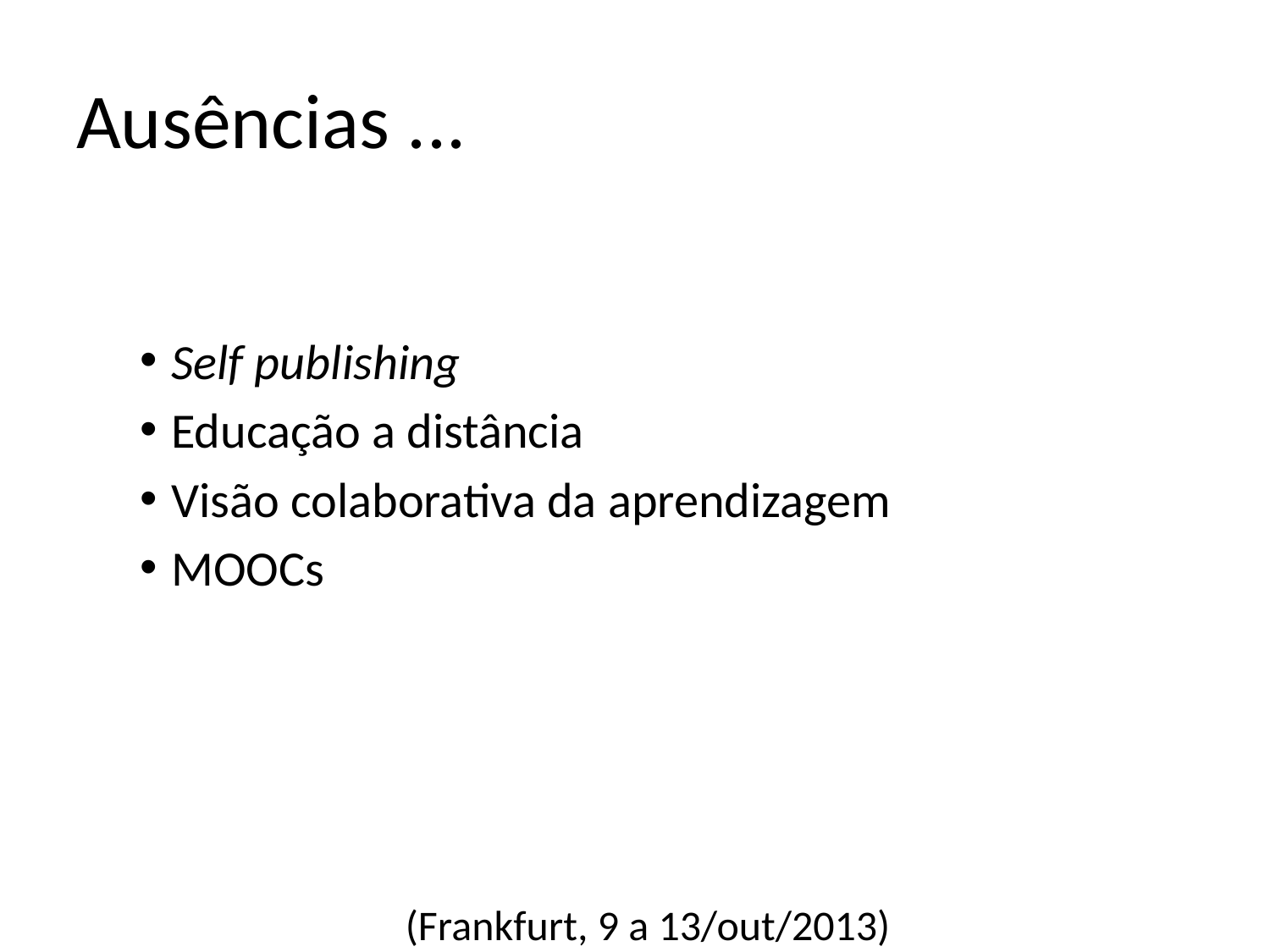

# Ausências ...
Self publishing
Educação a distância
Visão colaborativa da aprendizagem
MOOCs
(Frankfurt, 9 a 13/out/2013)